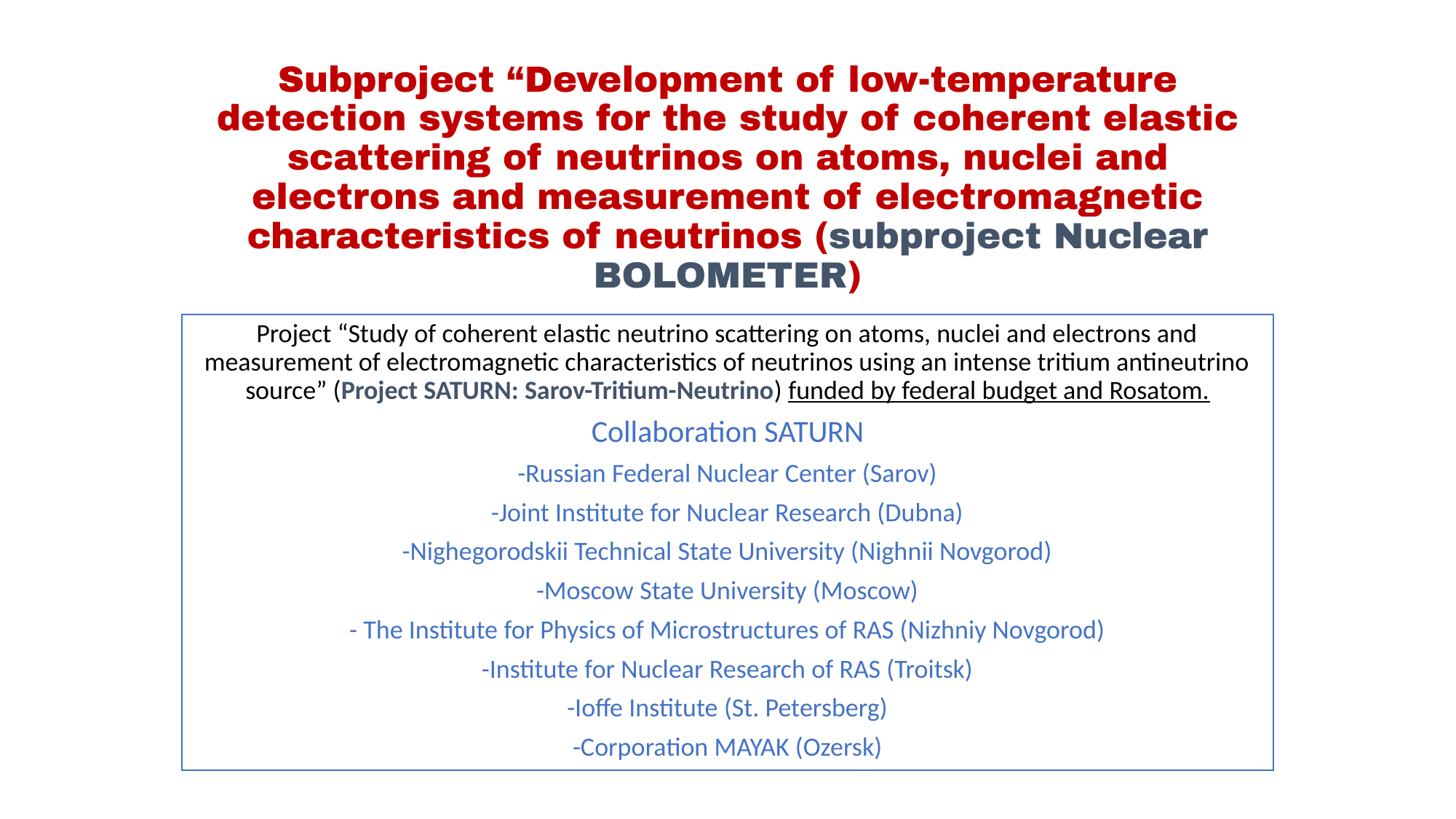

# Subproject “Development of low-temperature detection systems for the study of coherent elastic scattering of neutrinos on atoms, nuclei and electrons and measurement of electromagnetic characteristics of neutrinos (subproject Nuclear BOLOMETER)
Project “Study of coherent elastic neutrino scattering on atoms, nuclei and electrons and measurement of electromagnetic characteristics of neutrinos using an intense tritium antineutrino source” (Project SATURN: Sarov-Tritium-Neutrino) funded by federal budget and Rosatom.
Collaboration SATURN
-Russian Federal Nuclear Center (Sarov)
-Joint Institute for Nuclear Research (Dubna)
-Nighegorodskii Technical State University (Nighnii Novgorod)
-Moscow State University (Moscow)
- The Institute for Physics of Microstructures of RAS (Nizhniy Novgorod)
-Institute for Nuclear Research of RAS (Troitsk)
-Ioffe Institute (St. Petersberg)
-Corporation MAYAK (Ozersk)